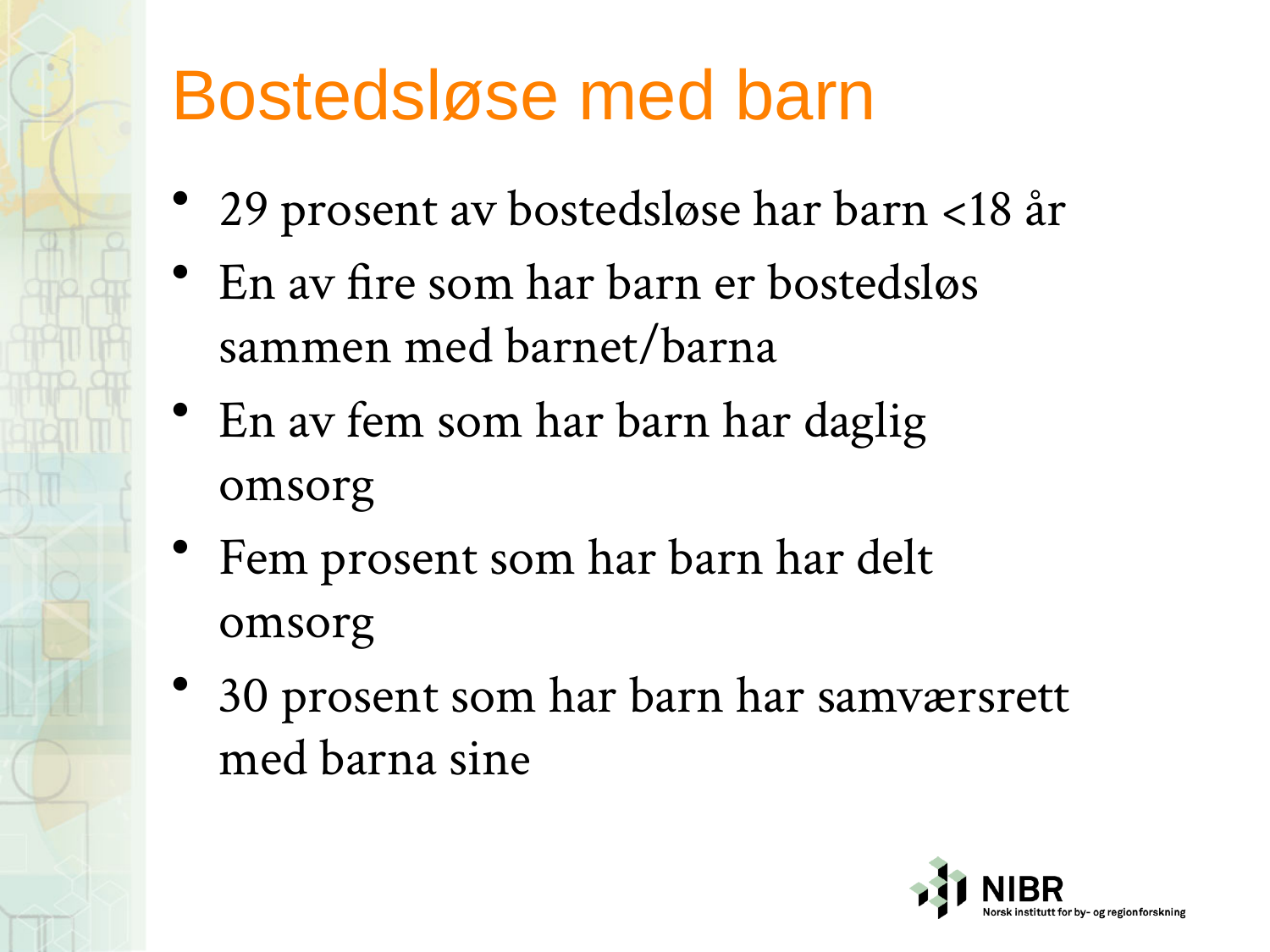

# Bostedsløse med barn
29 prosent av bostedsløse har barn <18 år
En av fire som har barn er bostedsløs sammen med barnet/barna
En av fem som har barn har daglig omsorg
Fem prosent som har barn har delt omsorg
30 prosent som har barn har samværsrett med barna sine